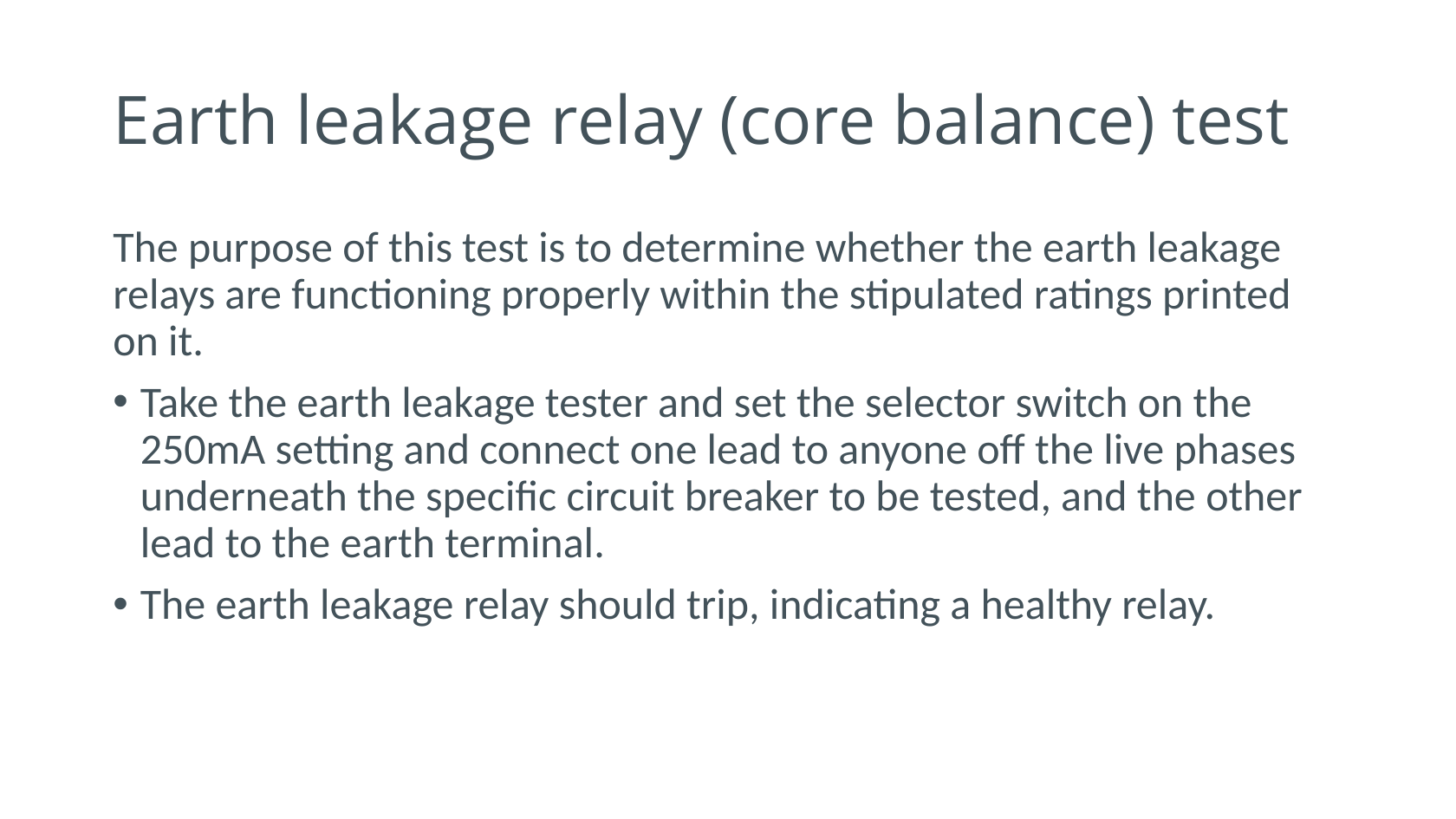

# Earth leakage relay (core balance) test
The purpose of this test is to determine whether the earth leakage relays are functioning properly within the stipulated ratings printed on it.
Take the earth leakage tester and set the selector switch on the 250mA setting and connect one lead to anyone off the live phases underneath the specific circuit breaker to be tested, and the other lead to the earth terminal.
The earth leakage relay should trip, indicating a healthy relay.